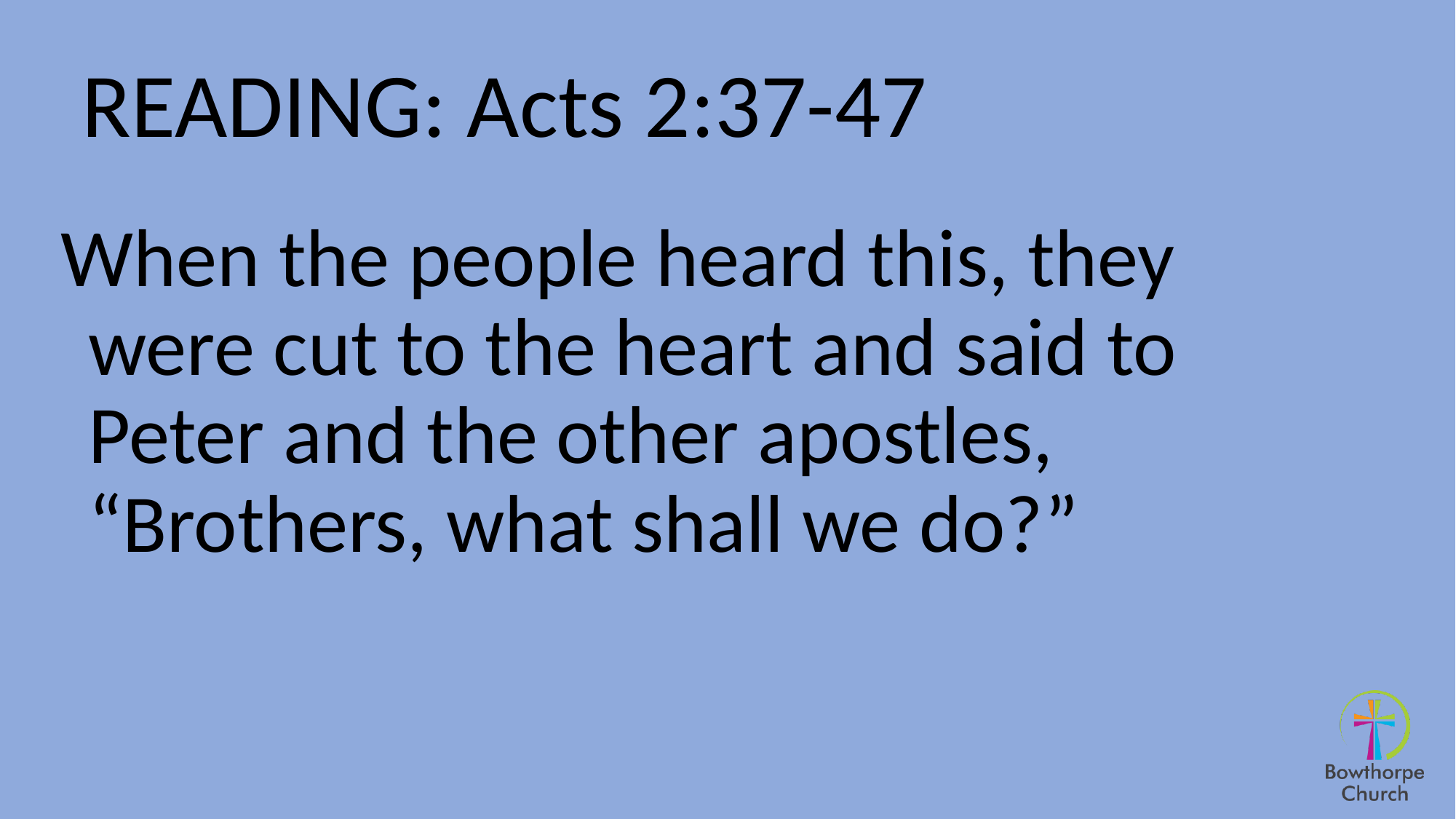

# READING: Acts 2:37-47
When the people heard this, they were cut to the heart and said to Peter and the other apostles, “Brothers, what shall we do?”